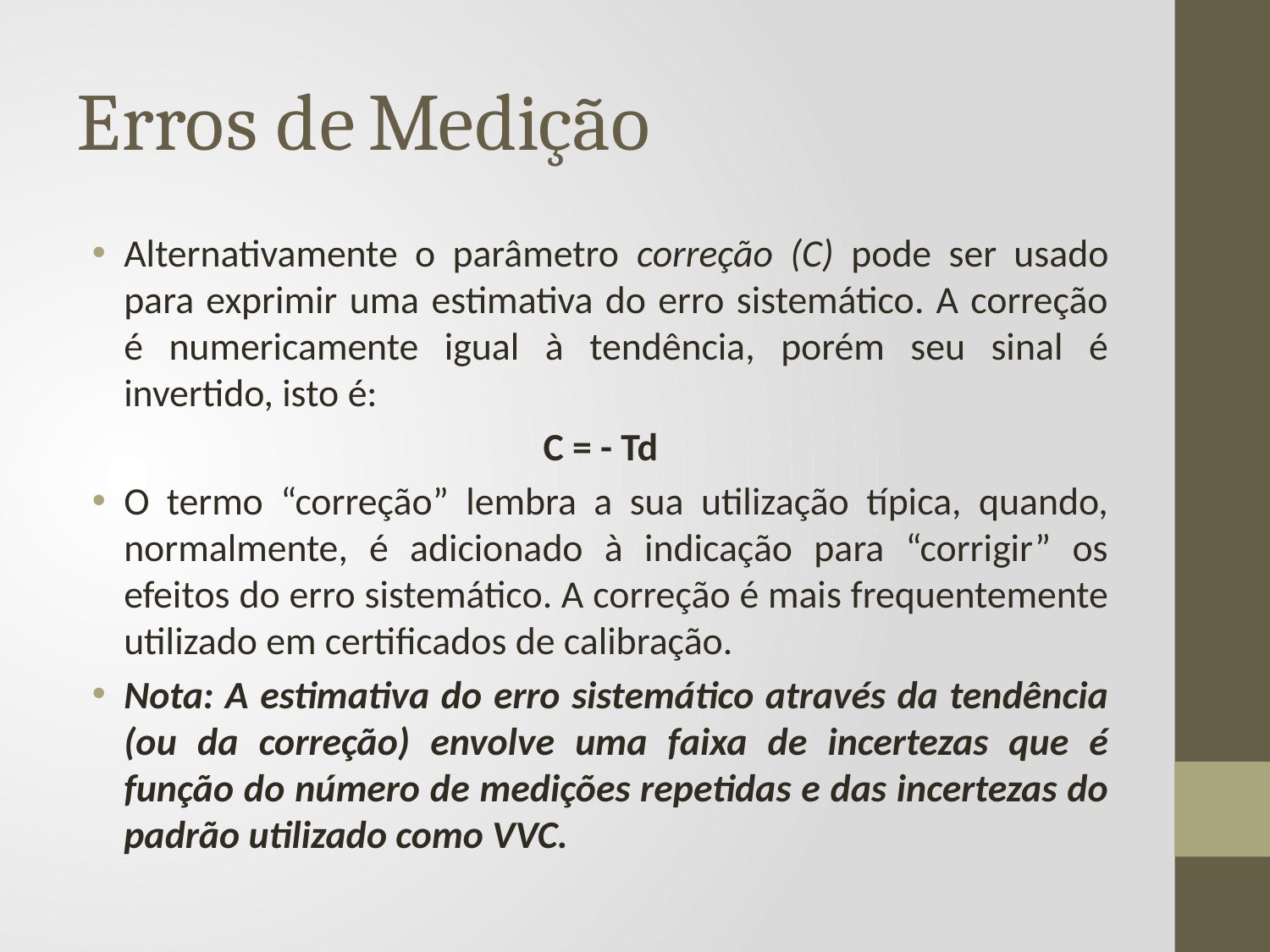

# Erros de Medição
Alternativamente o parâmetro correção (C) pode ser usado para exprimir uma estimativa do erro sistemático. A correção é numericamente igual à tendência, porém seu sinal é invertido, isto é:
C = - Td
O termo “correção” lembra a sua utilização típica, quando, normalmente, é adicionado à indicação para “corrigir” os efeitos do erro sistemático. A correção é mais frequentemente utilizado em certificados de calibração.
Nota: A estimativa do erro sistemático através da tendência (ou da correção) envolve uma faixa de incertezas que é função do número de medições repetidas e das incertezas do padrão utilizado como VVC.